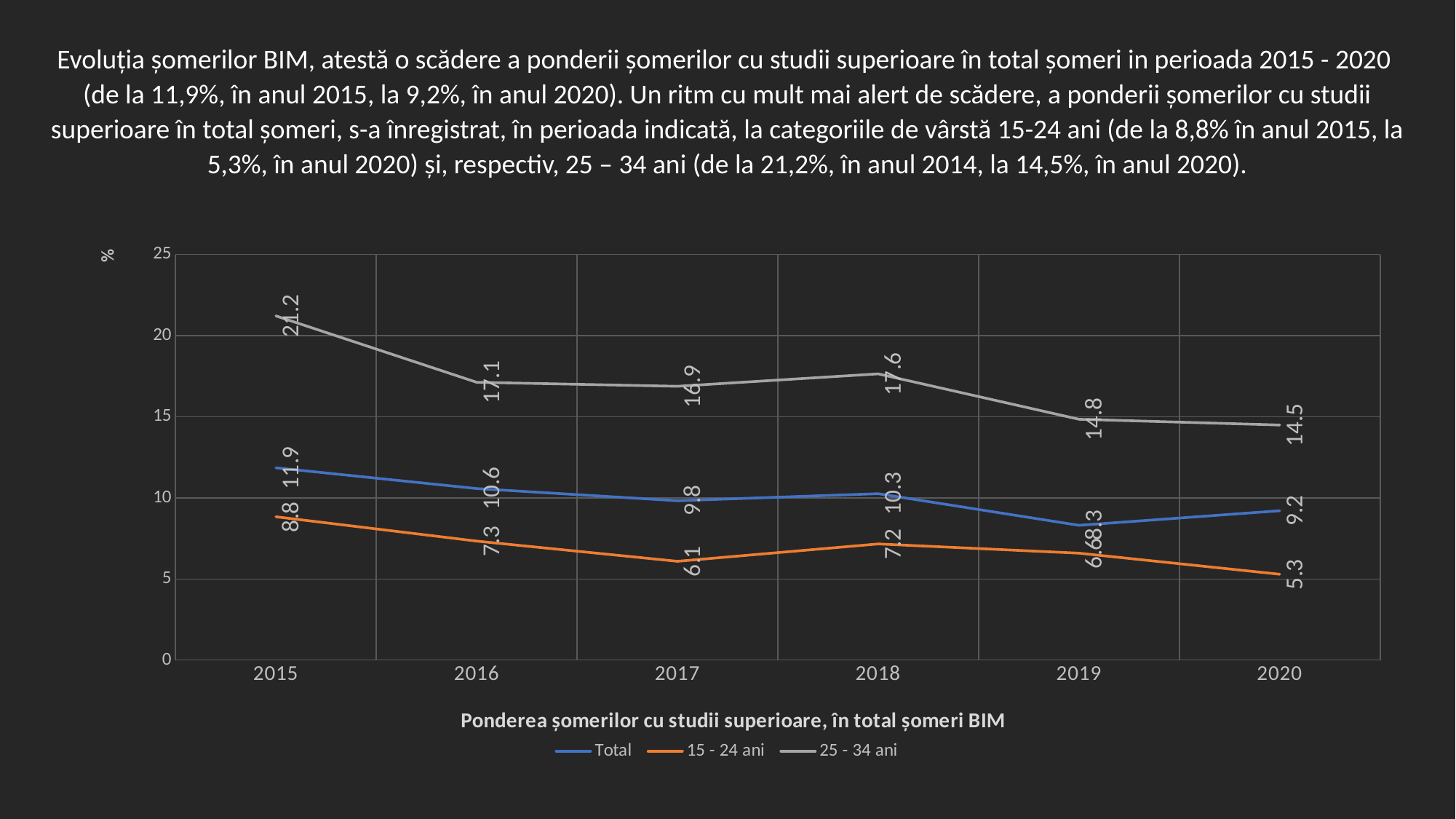

Evoluția șomerilor BIM, atestă o scădere a ponderii șomerilor cu studii superioare în total șomeri in perioada 2015 - 2020  (de la 11,9%, în anul 2015, la 9,2%, în anul 2020). Un ritm cu mult mai alert de scădere, a ponderii șomerilor cu studii superioare în total șomeri, s-a înregistrat, în perioada indicată, la categoriile de vârstă 15-24 ani (de la 8,8% în anul 2015, la 5,3%, în anul 2020) și, respectiv, 25 – 34 ani (de la 21,2%, în anul 2014, la 14,5%, în anul 2020).

### Chart: Ponderea șomerilor cu studii superioare, în total șomeri BIM

| Category | Total | 15 - 24 ani | 25 - 34 ani |
|---|---|---|---|
| 2015 | 11.852991617380711 | 8.833431160226958 | 21.213877298717353 |
| 2016 | 10.572613230817428 | 7.332400559664201 | 17.122665192218474 |
| 2017 | 9.821712724027499 | 6.088374953028388 | 16.87738170077689 |
| 2018 | 10.258692892398296 | 7.1568802427271105 | 17.643750878672854 |
| 2019 | 8.305175877974927 | 6.589113300012666 | 14.845766117962288 |
| 2020 | 9.203256567588387 | 5.290306645894289 | 14.488806271720684 |